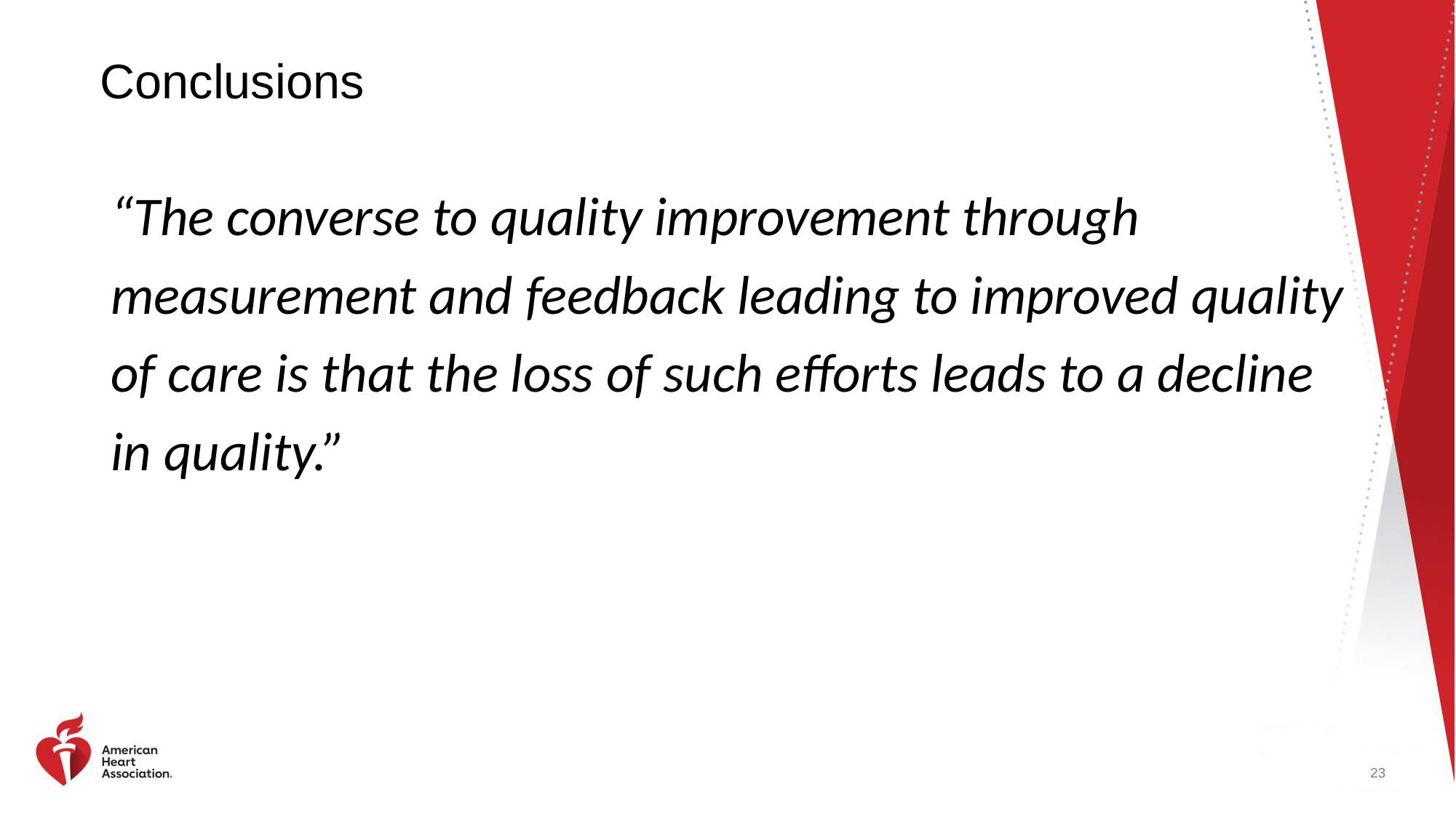

# Conclusions
“The converse to quality improvement through measurement and feedback leading to improved quality of care is that the loss of such efforts leads to a decline in quality.”

23